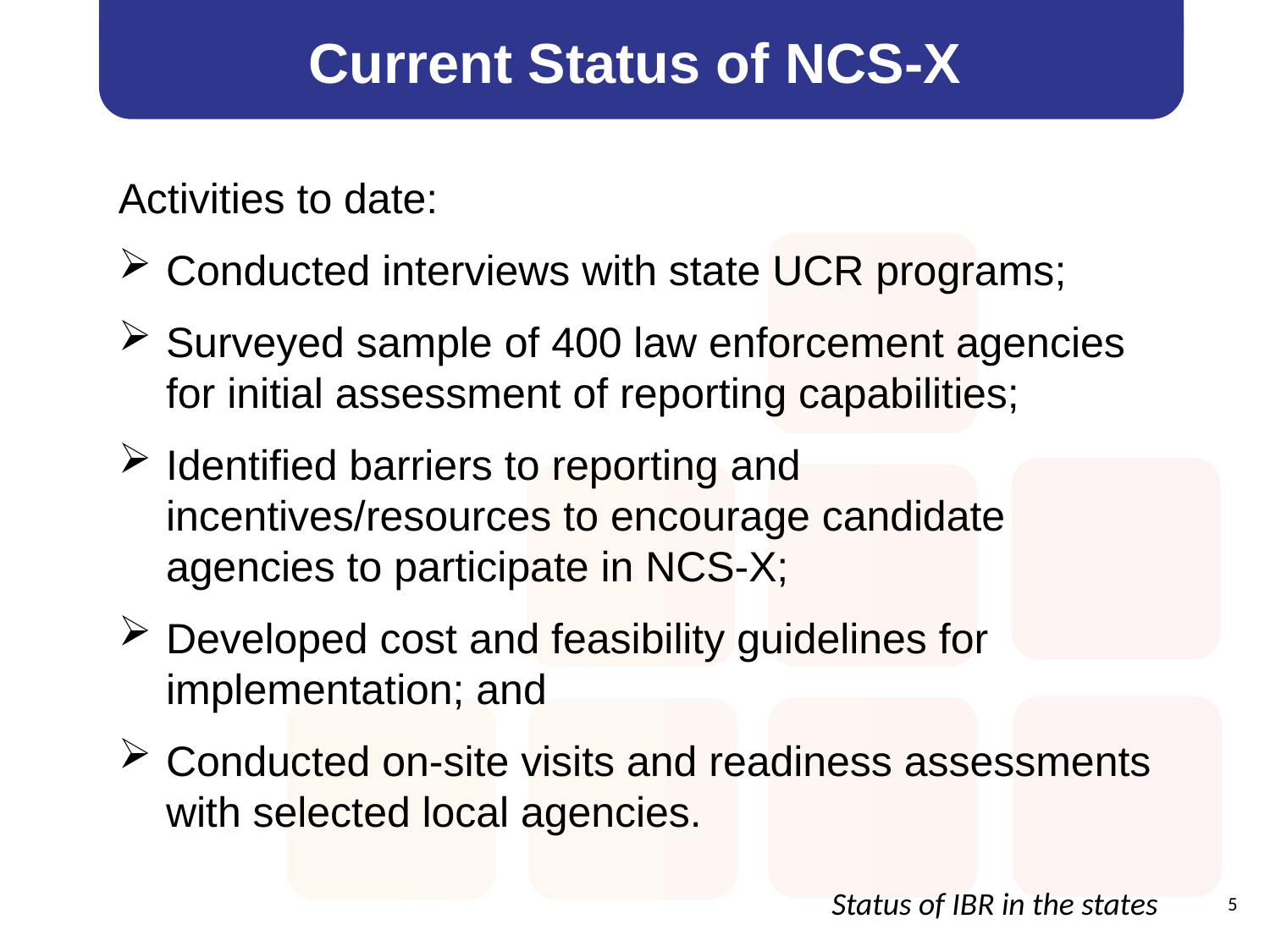

# Current Status of NCS-X
Activities to date:
Conducted interviews with state UCR programs;
Surveyed sample of 400 law enforcement agencies for initial assessment of reporting capabilities;
Identified barriers to reporting and incentives/resources to encourage candidate agencies to participate in NCS-X;
Developed cost and feasibility guidelines for implementation; and
Conducted on-site visits and readiness assessments with selected local agencies.
Status of IBR in the states